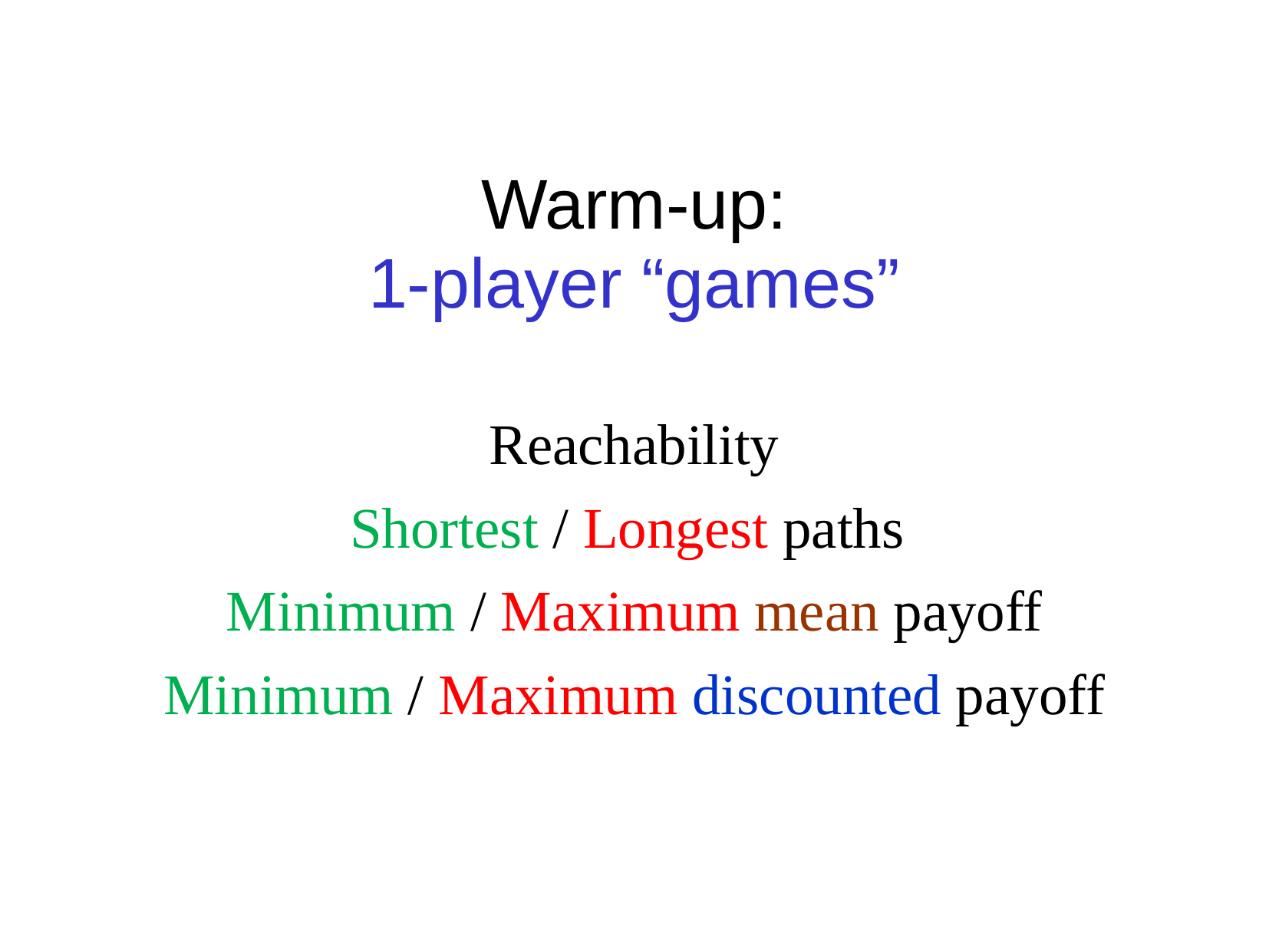

# Warm-up: 1-player “games”
Reachability
Shortest / Longest paths
Minimum / Maximum mean payoff
Minimum / Maximum discounted payoff